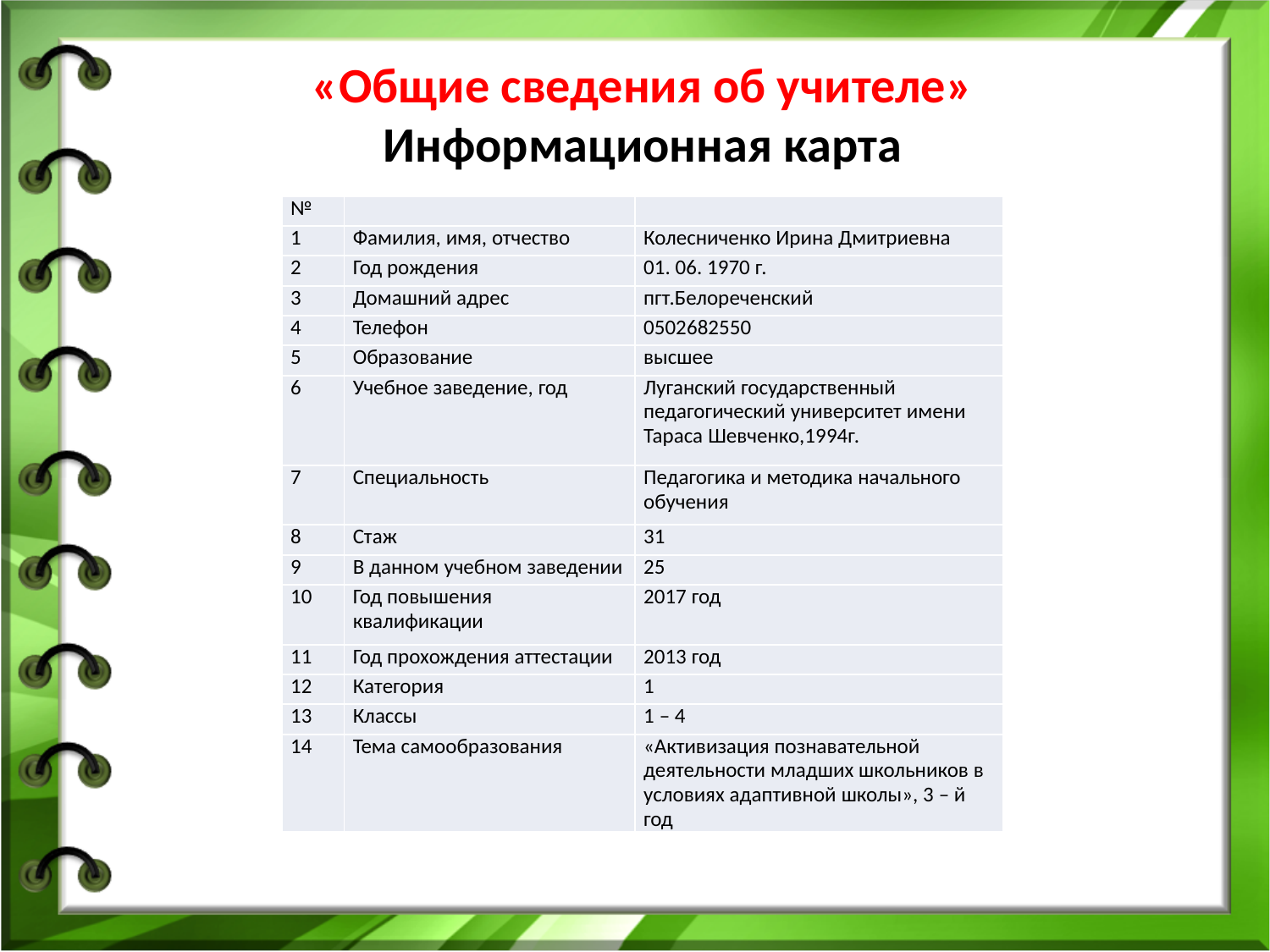

«Общие сведения об учителе»
Информационная карта

| № |  |  |
| --- | --- | --- |
| 1 | Фамилия, имя, отчество | Колесниченко Ирина Дмитриевна |
| 2 | Год рождения | 01. 06. 1970 г. |
| 3 | Домашний адрес | пгт.Белореченский |
| 4 | Телефон | 0502682550 |
| 5 | Образование | высшее |
| 6 | Учебное заведение, год | Луганский государственный педагогический университет имени Тараса Шевченко,1994г. |
| 7 | Специальность | Педагогика и методика начального обучения |
| 8 | Стаж | 31 |
| 9 | В данном учебном заведении | 25 |
| 10 | Год повышения квалификации | 2017 год |
| 11 | Год прохождения аттестации | 2013 год |
| 12 | Категория | 1 |
| 13 | Классы | 1 – 4 |
| 14 | Тема самообразования | «Активизация познавательной деятельности младших школьников в условиях адаптивной школы», 3 – й год |